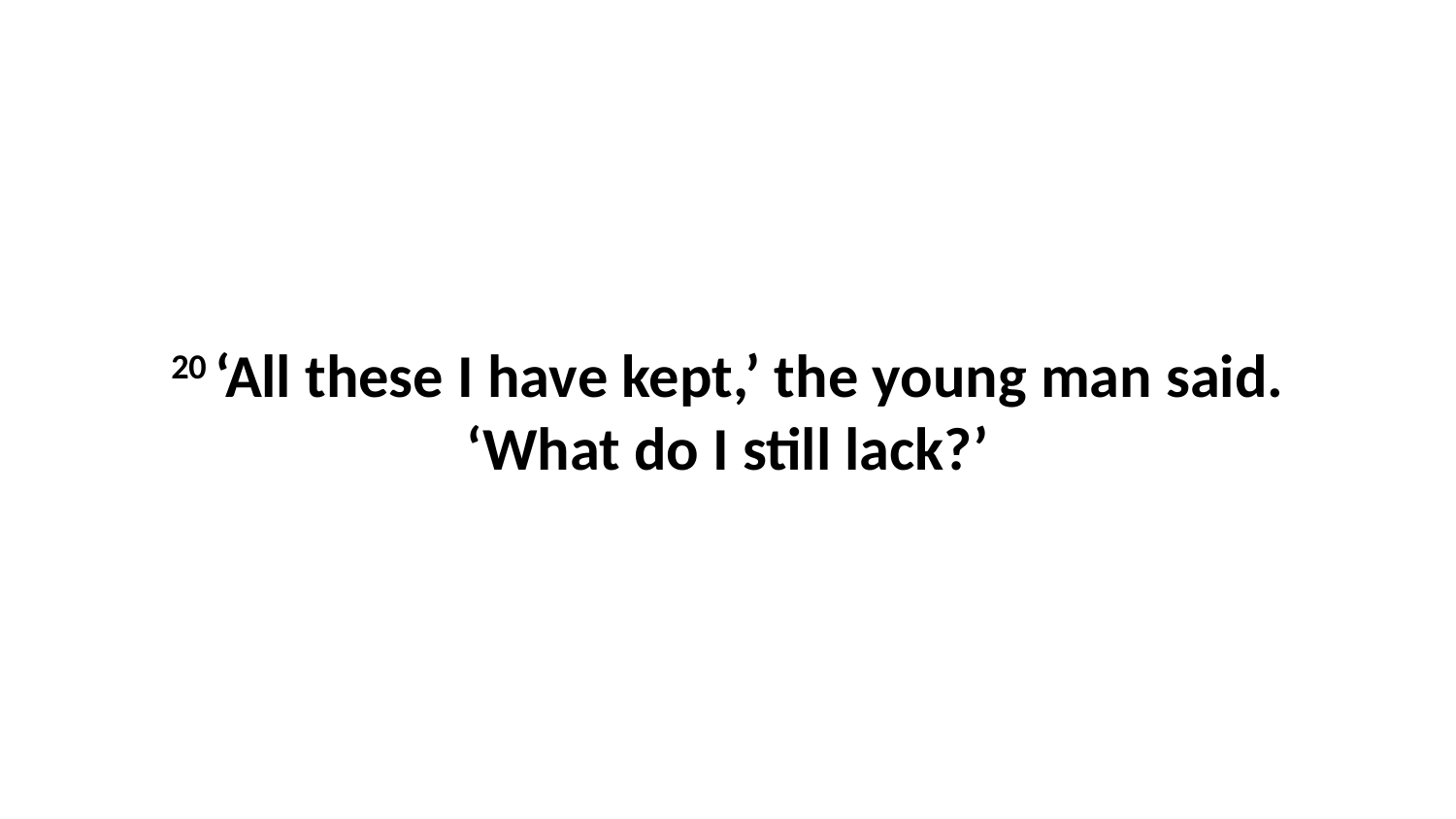

20 ‘All these I have kept,’ the young man said. ‘What do I still lack?’